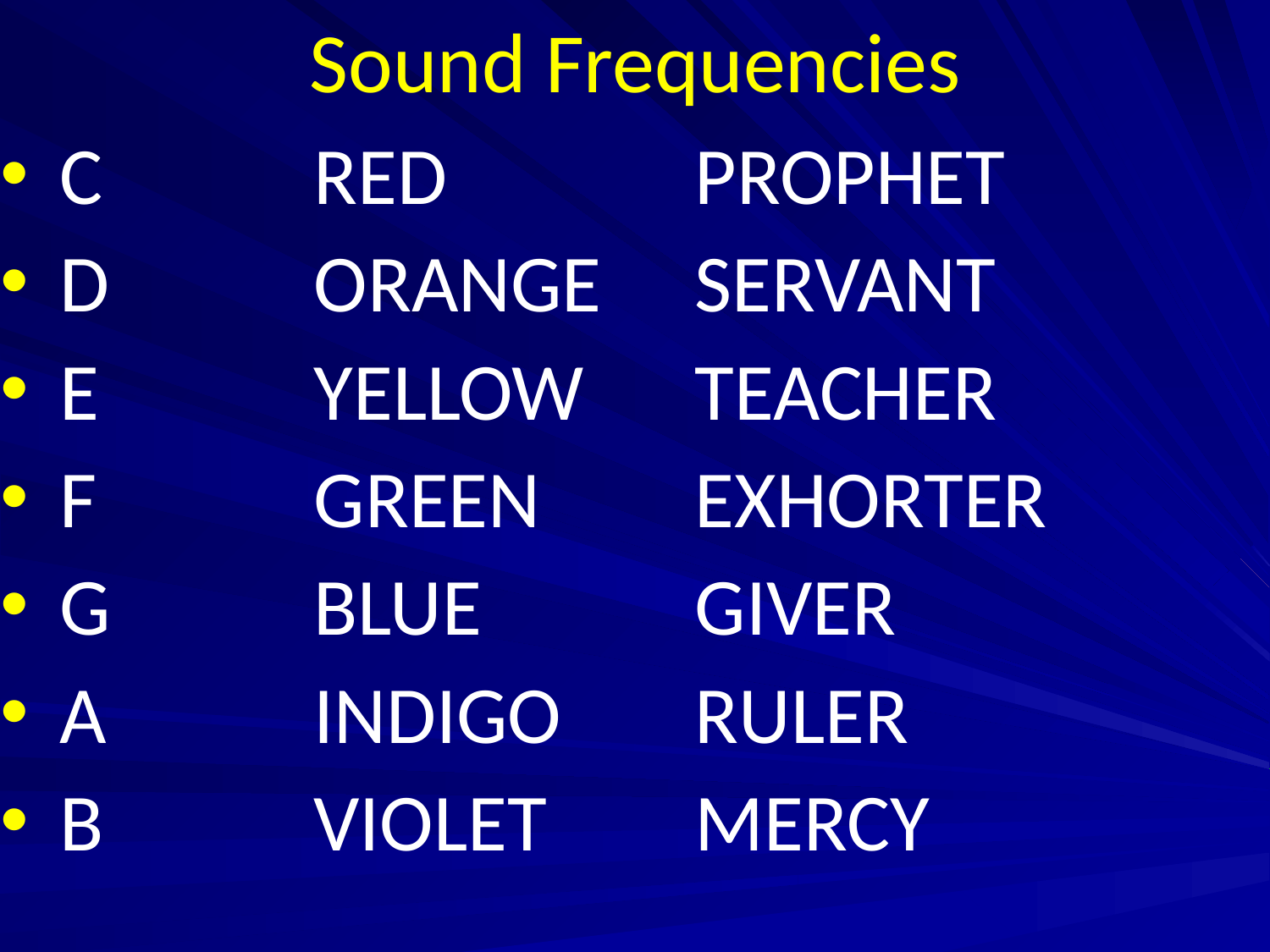

# Sound Frequencies
C		RED		PROPHET
D		ORANGE	SERVANT
E		YELLOW	TEACHER
F		GREEN		EXHORTER
G		BLUE		GIVER
A		INDIGO		RULER
B		VIOLET		MERCY